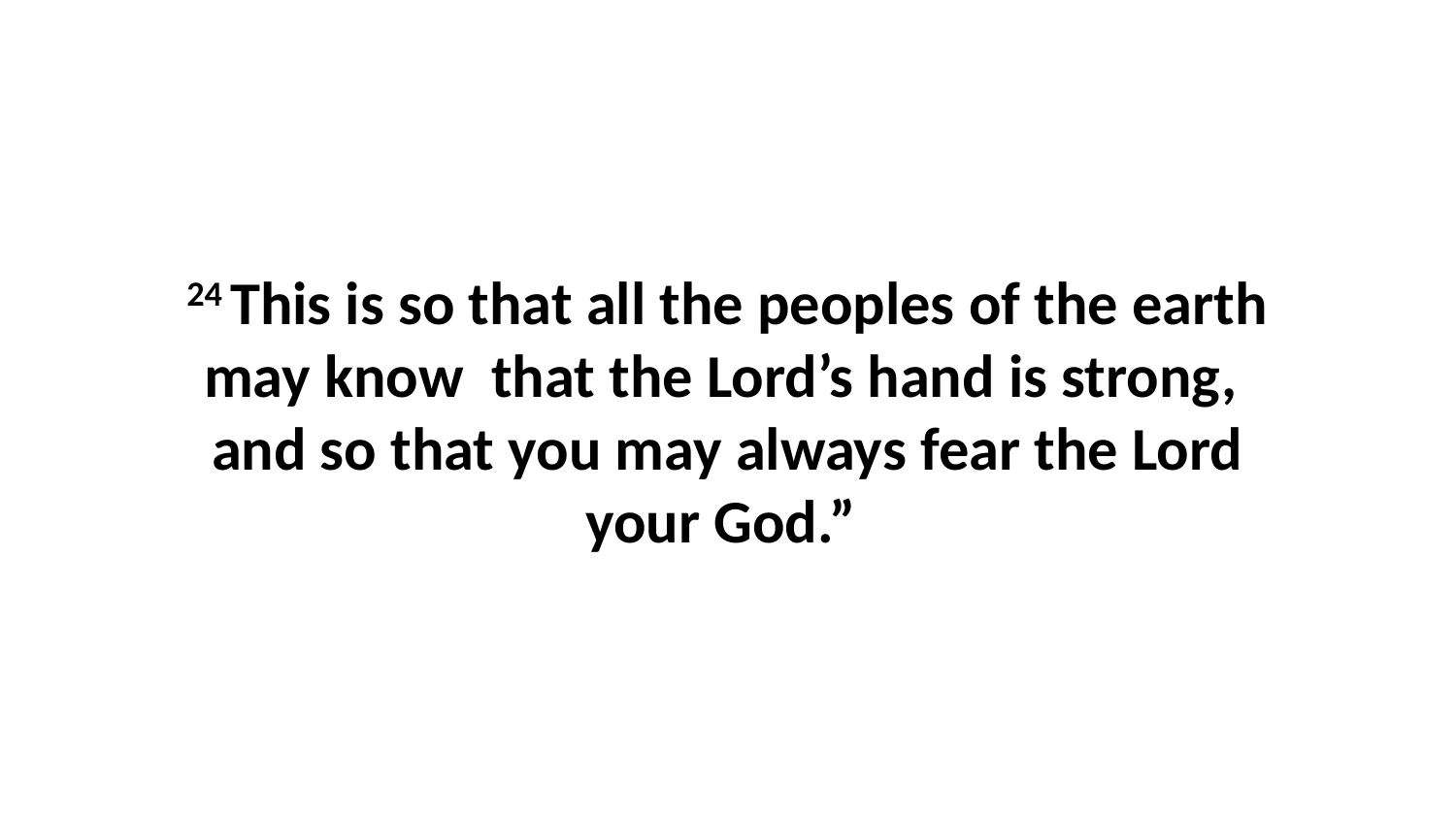

24 This is so that all the peoples of the earth may know  that the Lord’s hand is strong,  and so that you may always fear the Lord your God.”